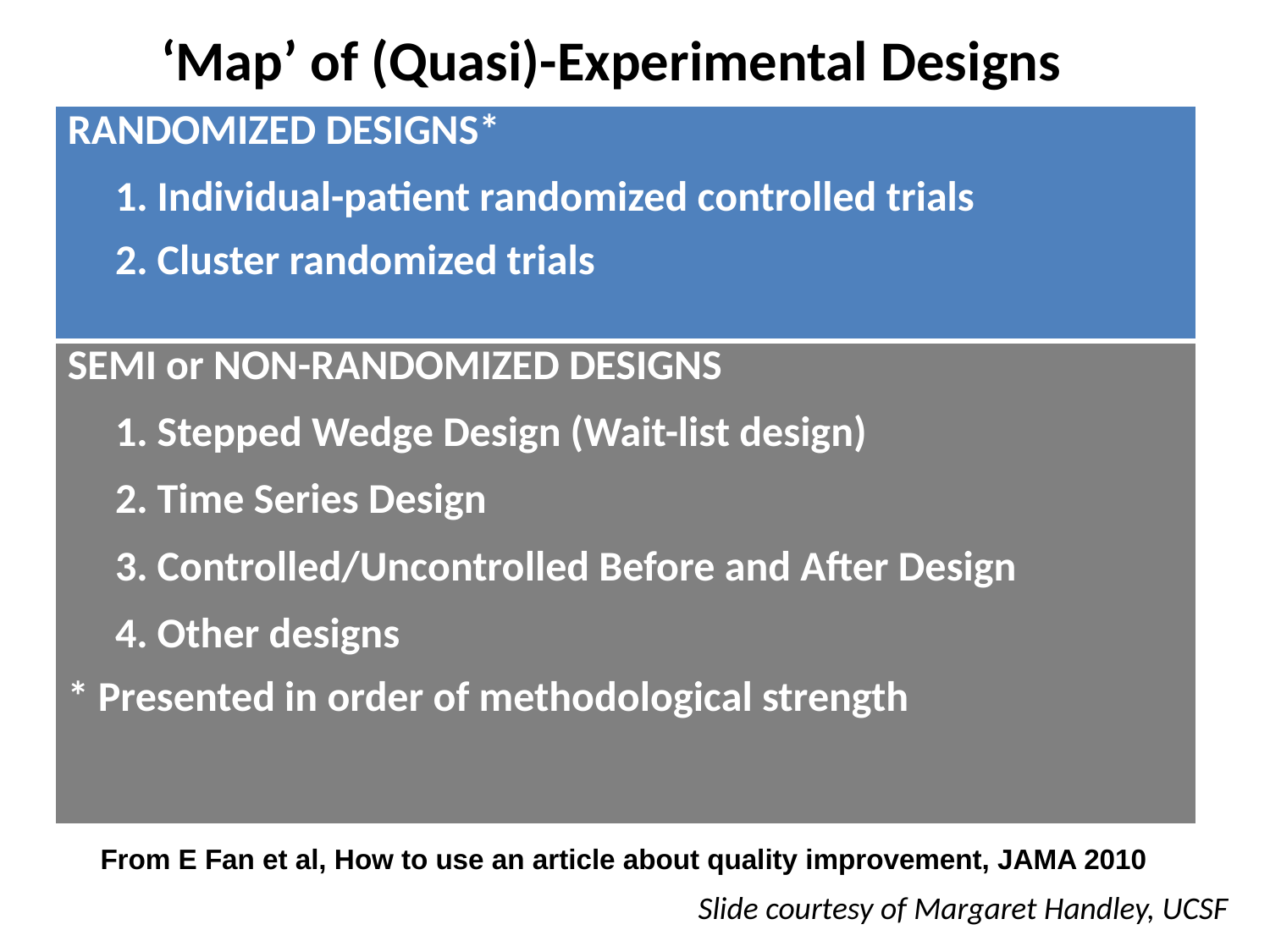

‘Map’ of (Quasi)-Experimental Designs
| RANDOMIZED DESIGNS\* 1. Individual-patient randomized controlled trials 2. Cluster randomized trials |
| --- |
| SEMI or NON-RANDOMIZED DESIGNS 1. Stepped Wedge Design (Wait-list design) 2. Time Series Design 3. Controlled/Uncontrolled Before and After Design 4. Other designs \* Presented in order of methodological strength |

From E Fan et al, How to use an article about quality improvement, JAMA 2010
Slide courtesy of Margaret Handley, UCSF